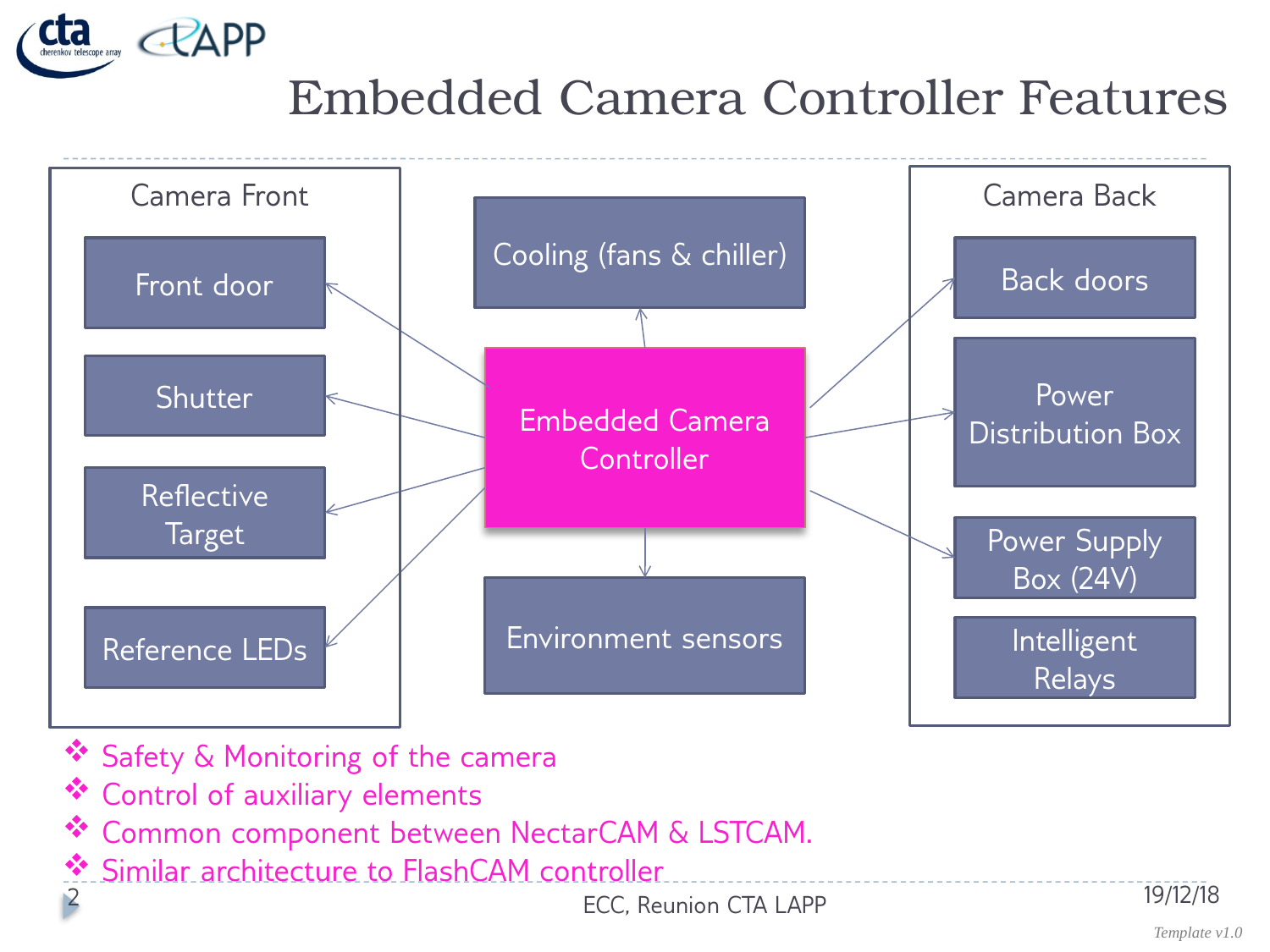

# Embedded Camera Controller Features

Camera Front
Camera Back
Cooling (fans & chiller)
Front door
Back doors
Power Distribution Box
Embedded Camera Controller
Shutter
Reflective Target
Power Supply Box (24V)
Environment sensors
Reference LEDs
Intelligent Relays
Safety & Monitoring of the camera
Control of auxiliary elements
Common component between NectarCAM & LSTCAM.
Similar architecture to FlashCAM controller
19/12/18
2
ECC, Reunion CTA LAPP